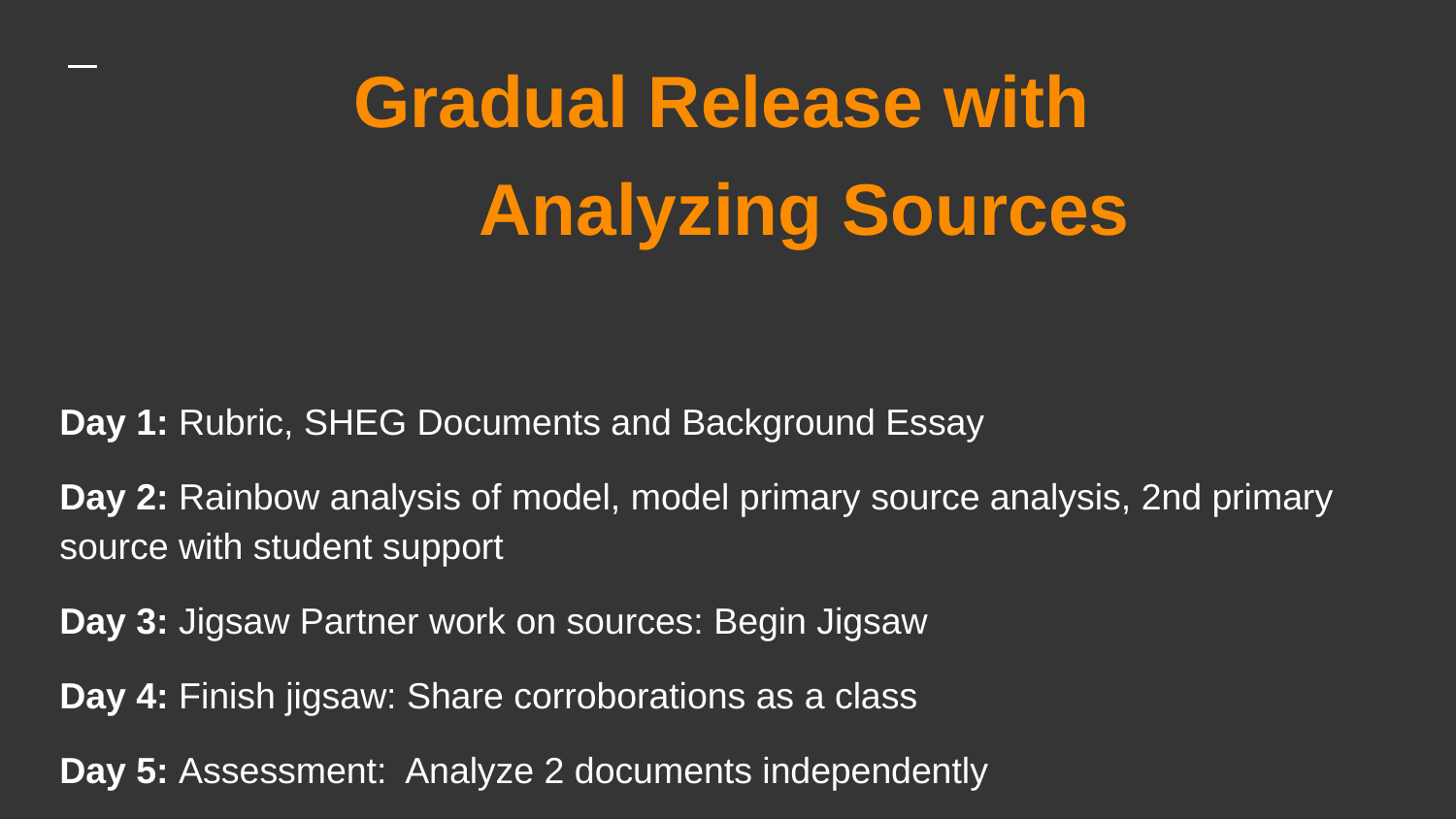

# Gradual Release with
                    Analyzing Sources

Day 1: Rubric, SHEG Documents and Background Essay
Day 2: Rainbow analysis of model, model primary source analysis, 2nd primary source with student support
Day 3: Jigsaw Partner work on sources: Begin Jigsaw
Day 4: Finish jigsaw: Share corroborations as a class
Day 5: Assessment:  Analyze 2 documents independently